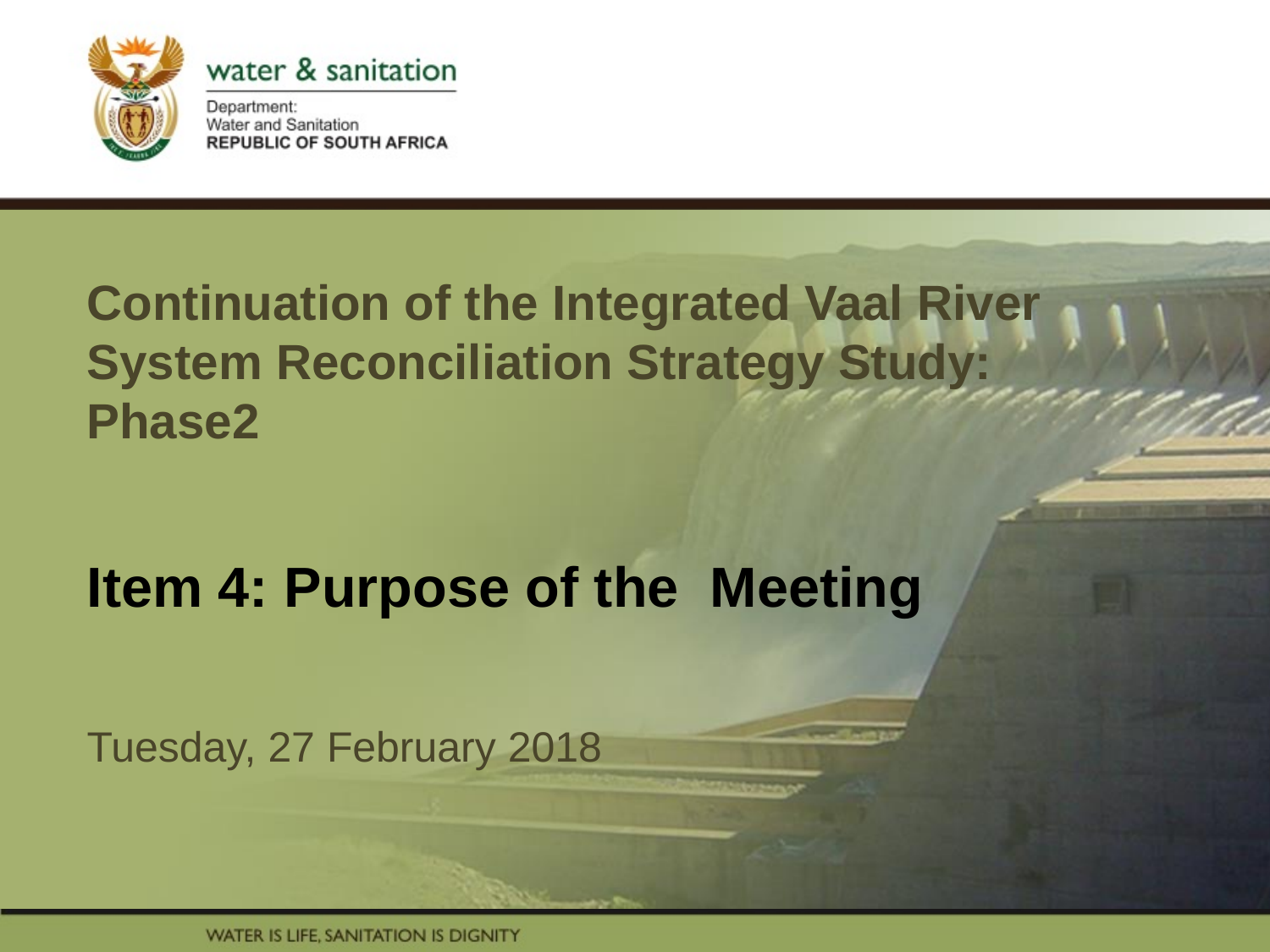

# Continuation of the Integrated Vaal River System Reconciliation Strategy Study: Phase2 Item 4: Purpose of the  Meeting Tuesday, 27 February 2018